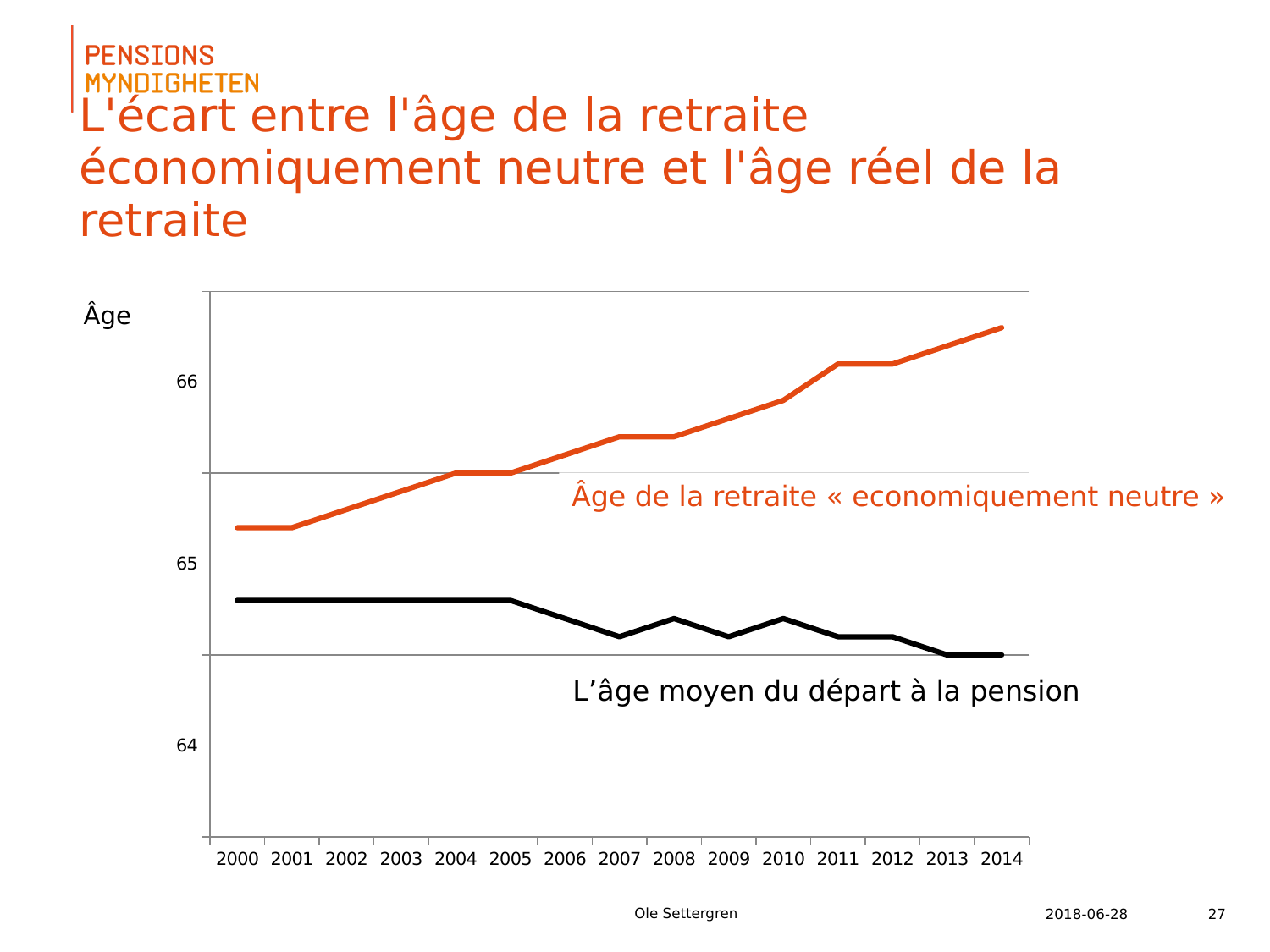

L'écart entre l'âge de la retraite économiquement neutre et l'âge réel de la retraite

### Chart

| Category |  |  |
|---|---|---|
| 2000 | 64.8 | 65.2 |
| 2001 | 64.8 | 65.2 |
| 2002 | 64.8 | 65.3 |
| 2003 | 64.8 | 65.4 |
| 2004 | 64.8 | 65.5 |
| 2005 | 64.8 | 65.5 |
| 2006 | 64.7 | 65.6 |
| 2007 | 64.6 | 65.7 |
| 2008 | 64.7 | 65.7 |
| 2009 | 64.6 | 65.8 |
| 2010 | 64.7 | 65.9 |
| 2011 | 64.6 | 66.1 |
| 2012 | 64.6 | 66.1 |
| 2013 | 64.5 | 66.2 |
| 2014 | 64.5 | 66.3 |
Âge

Âge de la retraite « economiquement neutre »

L’âge moyen du départ à la pension

Ole Settergren
2018-06-28
27